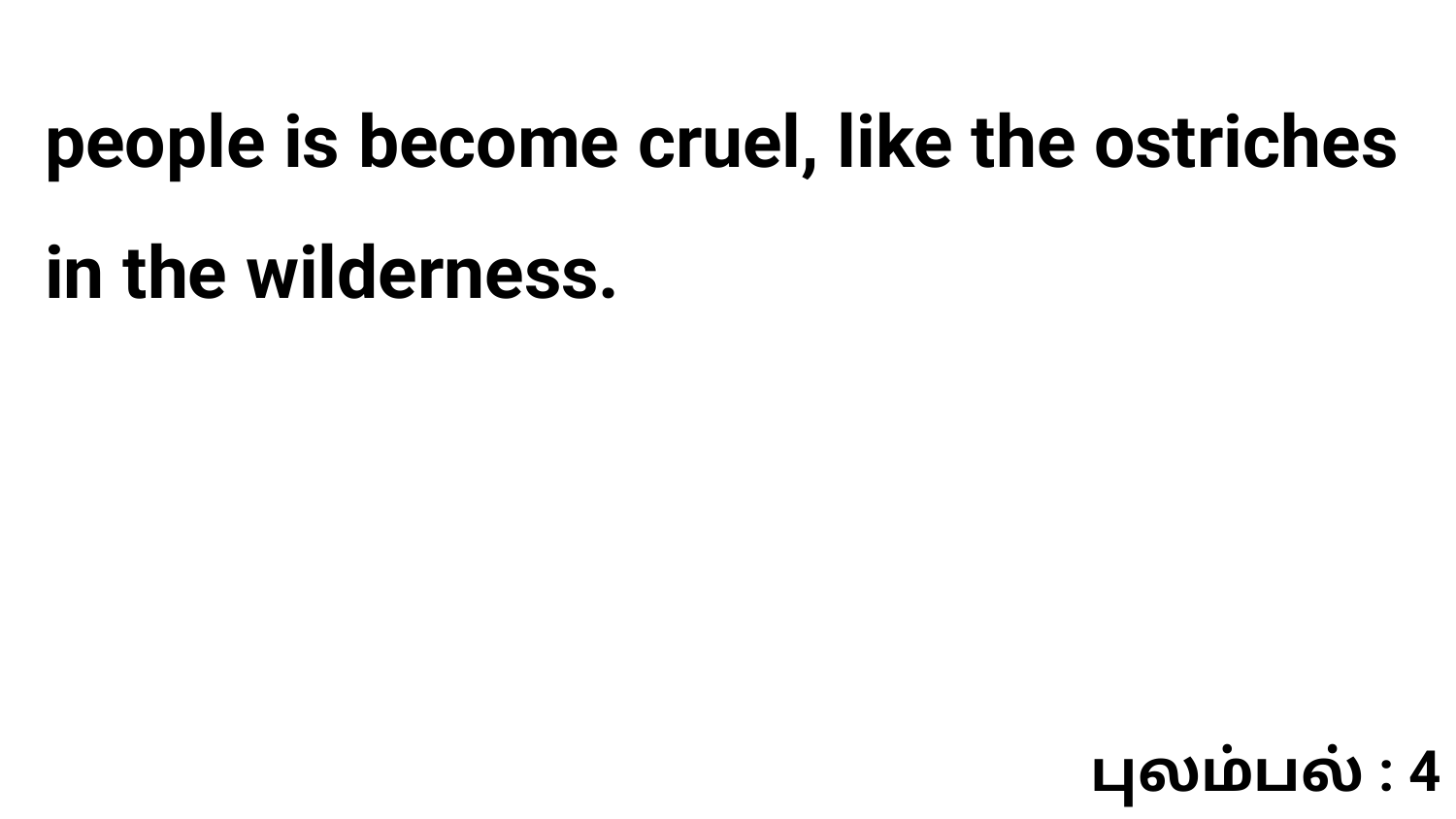

people is become cruel, like the ostriches in the wilderness.
புலம்பல் : 4